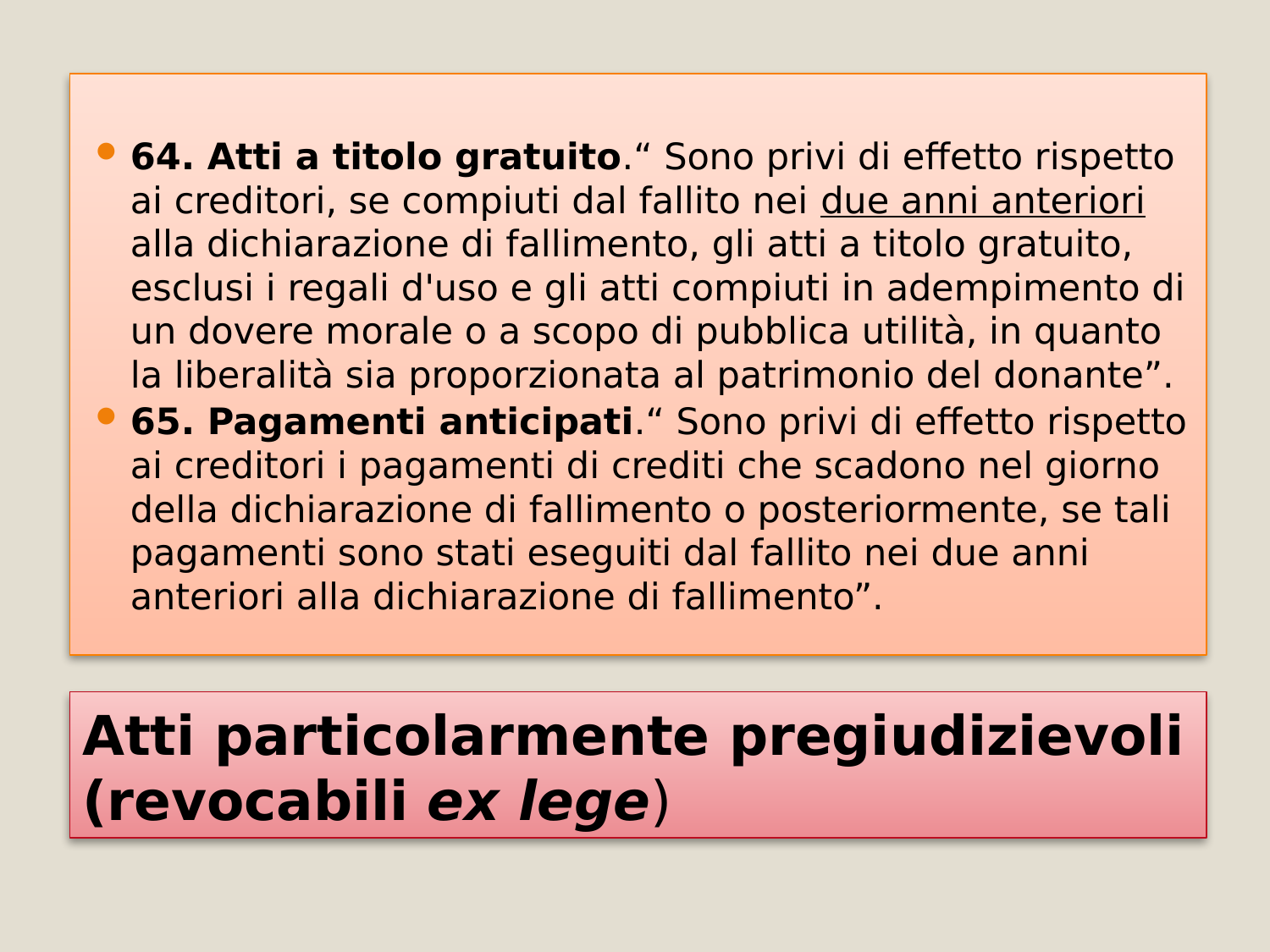

64. Atti a titolo gratuito.“ Sono privi di effetto rispetto ai creditori, se compiuti dal fallito nei due anni anteriori alla dichiarazione di fallimento, gli atti a titolo gratuito, esclusi i regali d'uso e gli atti compiuti in adempimento di un dovere morale o a scopo di pubblica utilità, in quanto la liberalità sia proporzionata al patrimonio del donante”.
65. Pagamenti anticipati.“ Sono privi di effetto rispetto ai creditori i pagamenti di crediti che scadono nel giorno della dichiarazione di fallimento o posteriormente, se tali pagamenti sono stati eseguiti dal fallito nei due anni anteriori alla dichiarazione di fallimento”.

# Atti particolarmente pregiudizievoli (revocabili ex lege)